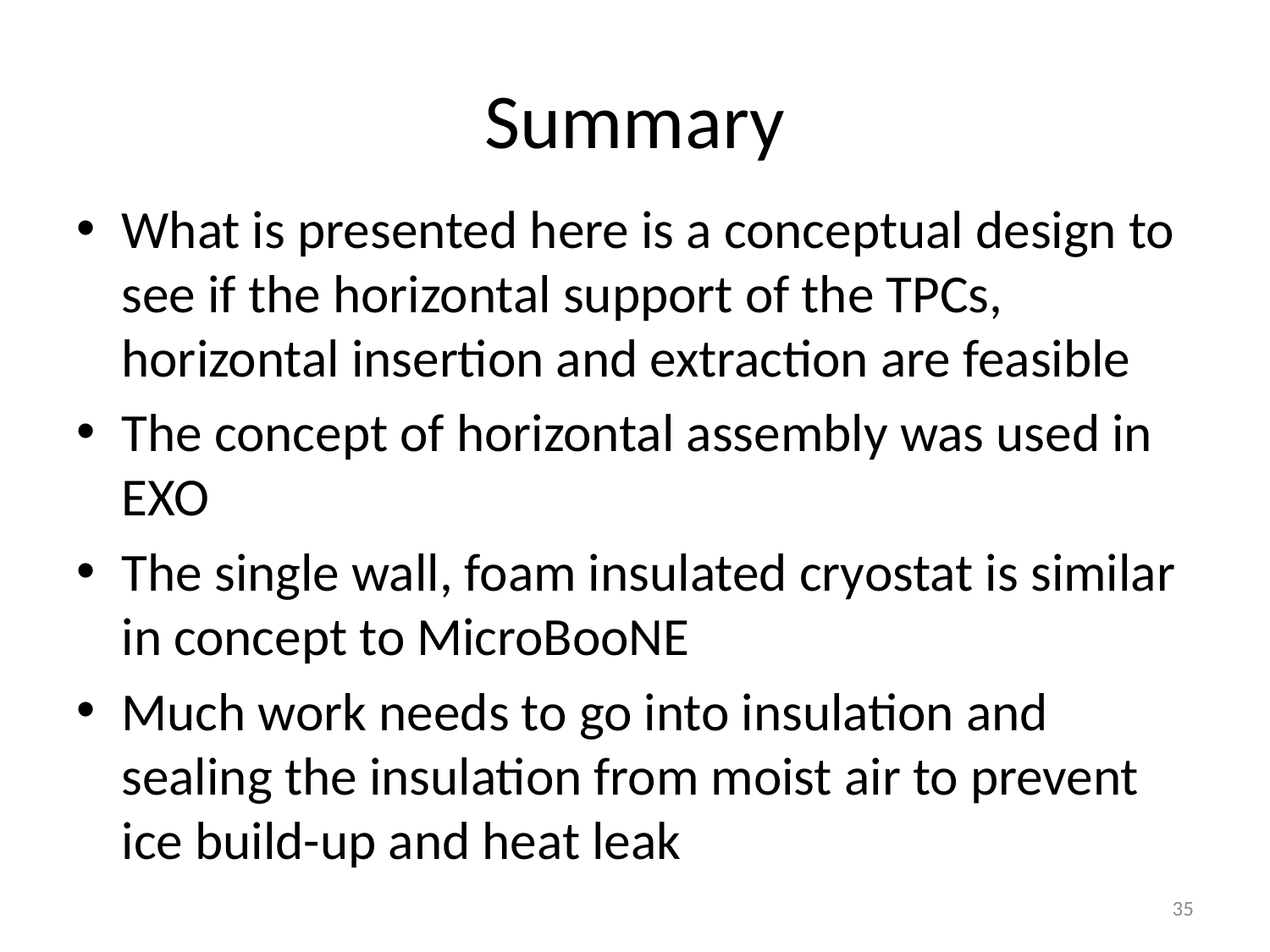

# Summary
What is presented here is a conceptual design to see if the horizontal support of the TPCs, horizontal insertion and extraction are feasible
The concept of horizontal assembly was used in EXO
The single wall, foam insulated cryostat is similar in concept to MicroBooNE
Much work needs to go into insulation and sealing the insulation from moist air to prevent ice build-up and heat leak
35